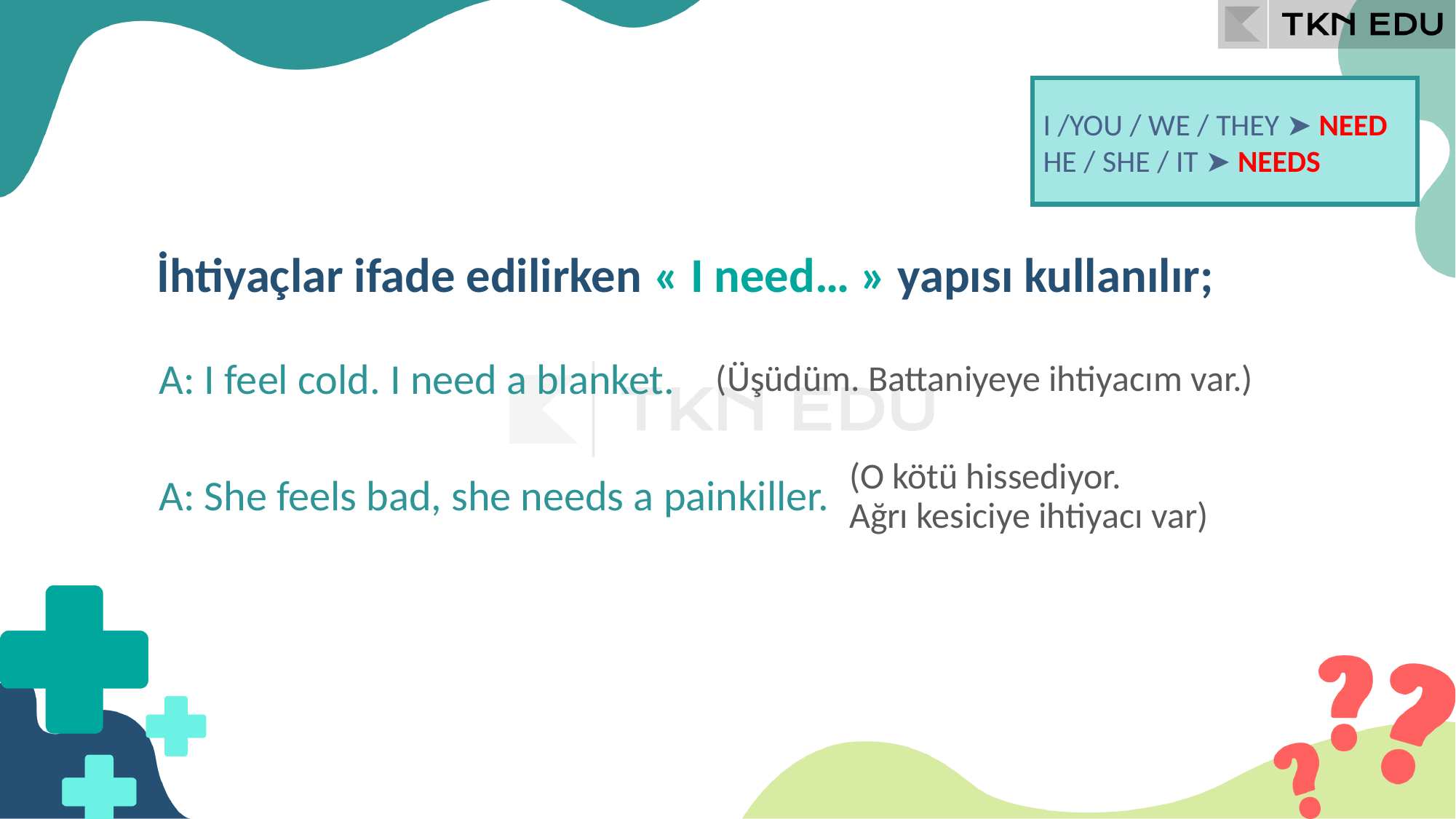

I /YOU / WE / THEY ➤ NEED
HE / SHE / IT ➤ NEEDS
İhtiyaçlar ifade edilirken « I need… » yapısı kullanılır;
(Üşüdüm. Battaniyeye ihtiyacım var.)
A: I feel cold. I need a blanket.

(O kötü hissediyor.
Ağrı kesiciye ihtiyacı var)
A: She feels bad, she needs a painkiller.